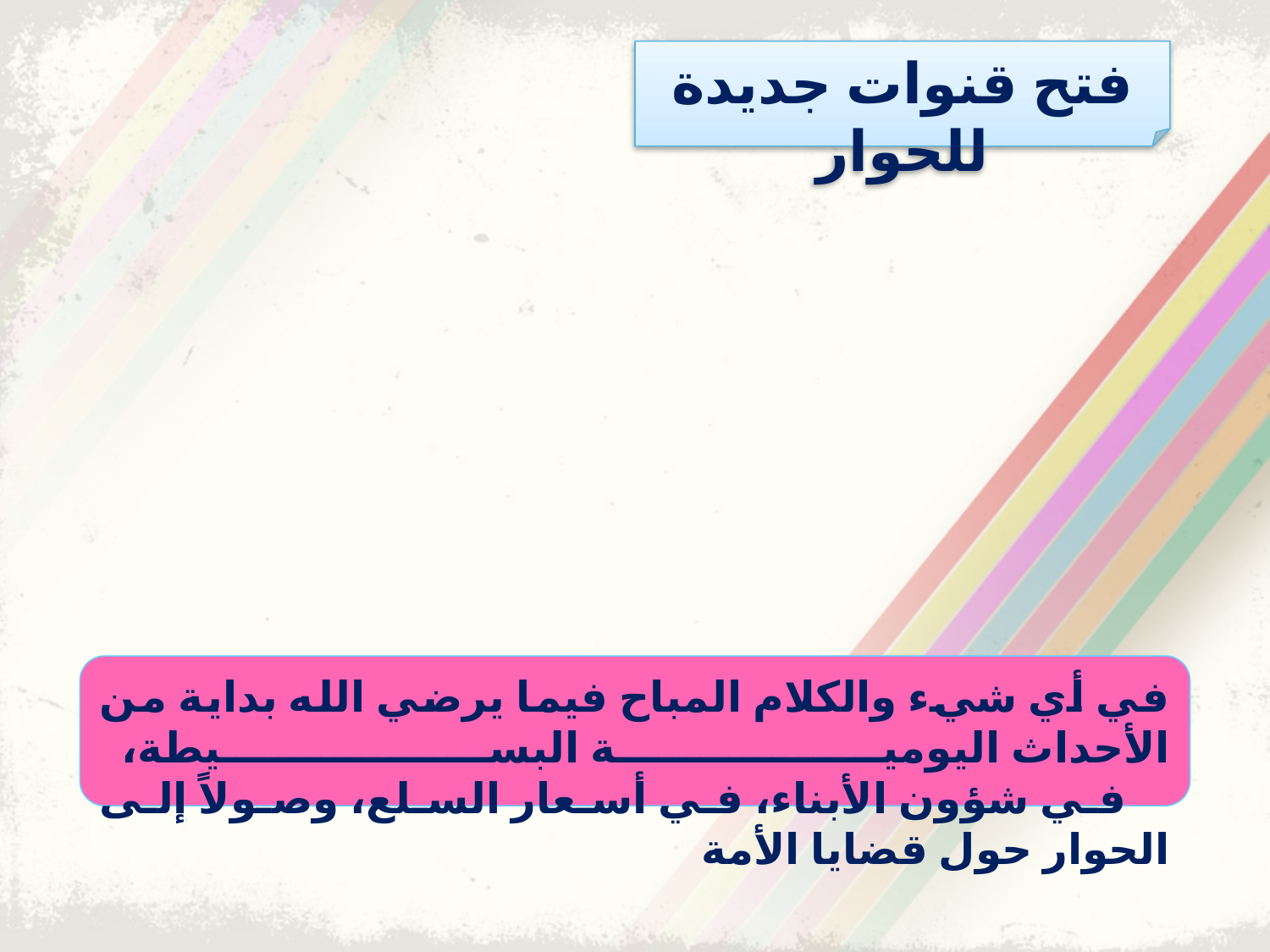

فتح قنوات جديدة للحوار
في أي شيء والكلام المباح فيما يرضي الله بداية من الأحداث اليومية البسيطة،
    في شؤون الأبناء، في أسعار السلع، وصولاً إلى الحوار حول قضايا الأمة